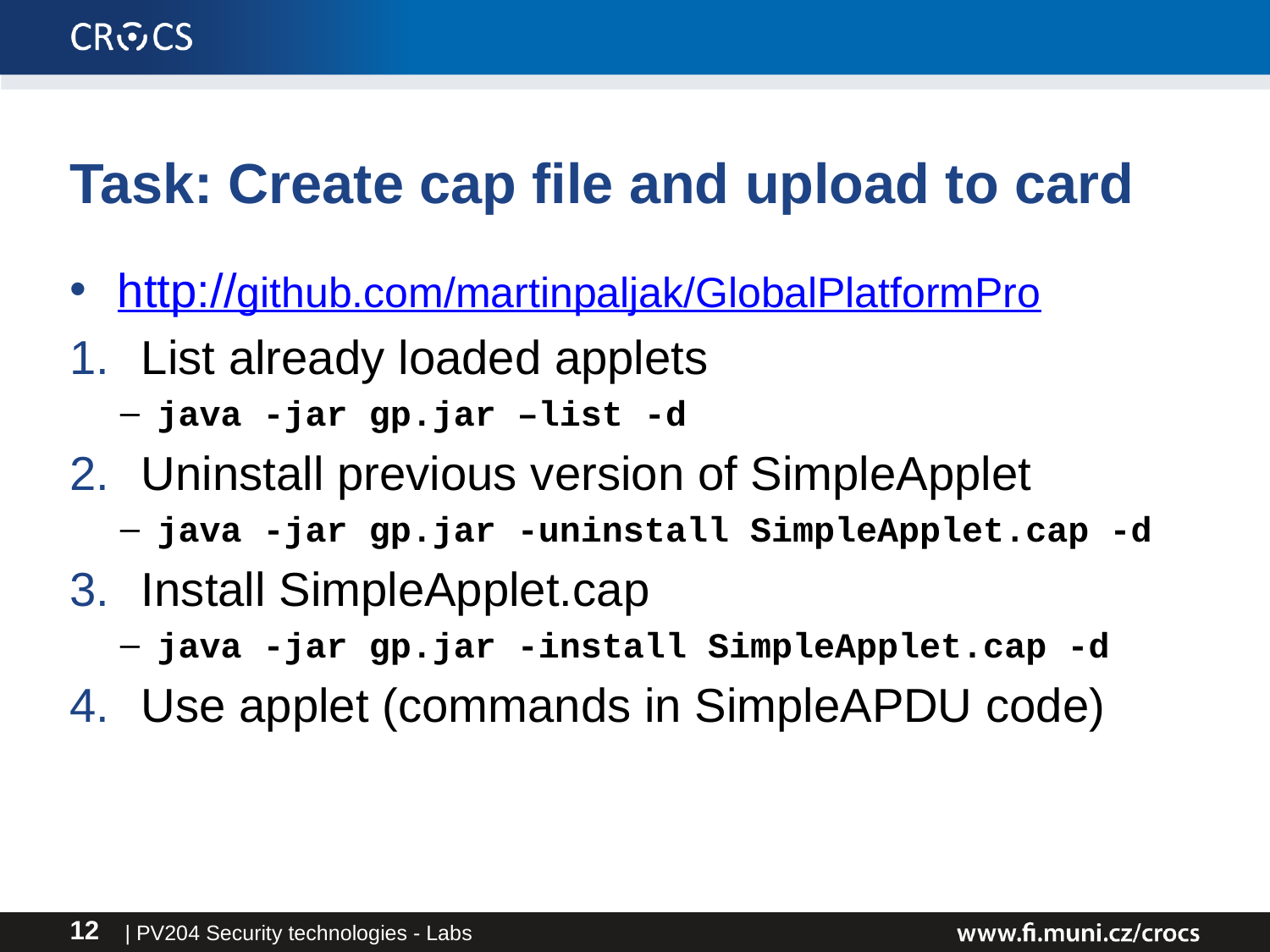

# Task: Create cap file and upload to card
http://github.com/martinpaljak/GlobalPlatformPro
List already loaded applets
java -jar gp.jar –list -d
Uninstall previous version of SimpleApplet
java -jar gp.jar -uninstall SimpleApplet.cap -d
Install SimpleApplet.cap
java -jar gp.jar -install SimpleApplet.cap -d
Use applet (commands in SimpleAPDU code)

| PV204 Security technologies - Labs
12